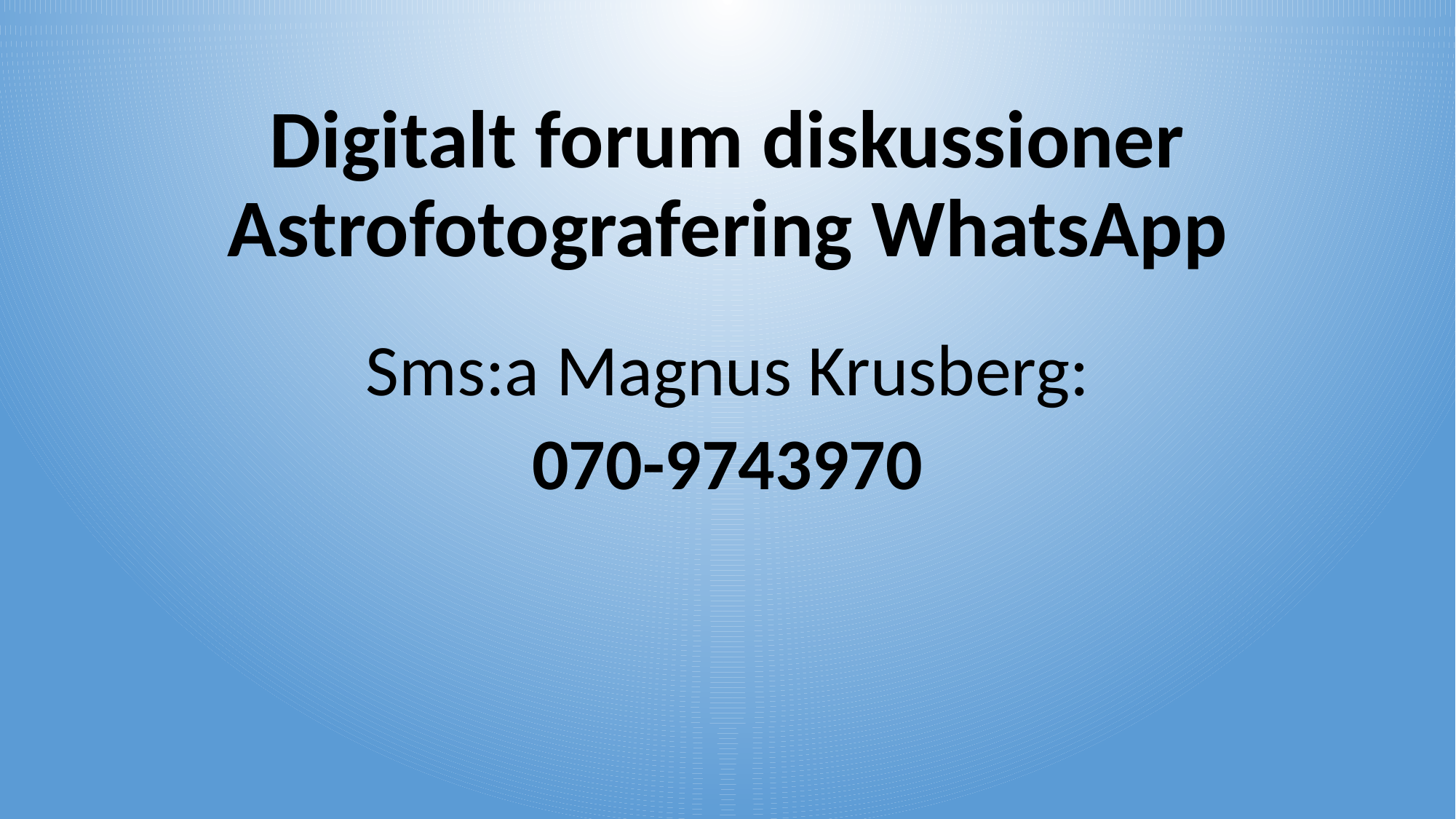

# Digitalt forum diskussioner Astrofotografering WhatsApp
Sms:a Magnus Krusberg:
070-9743970